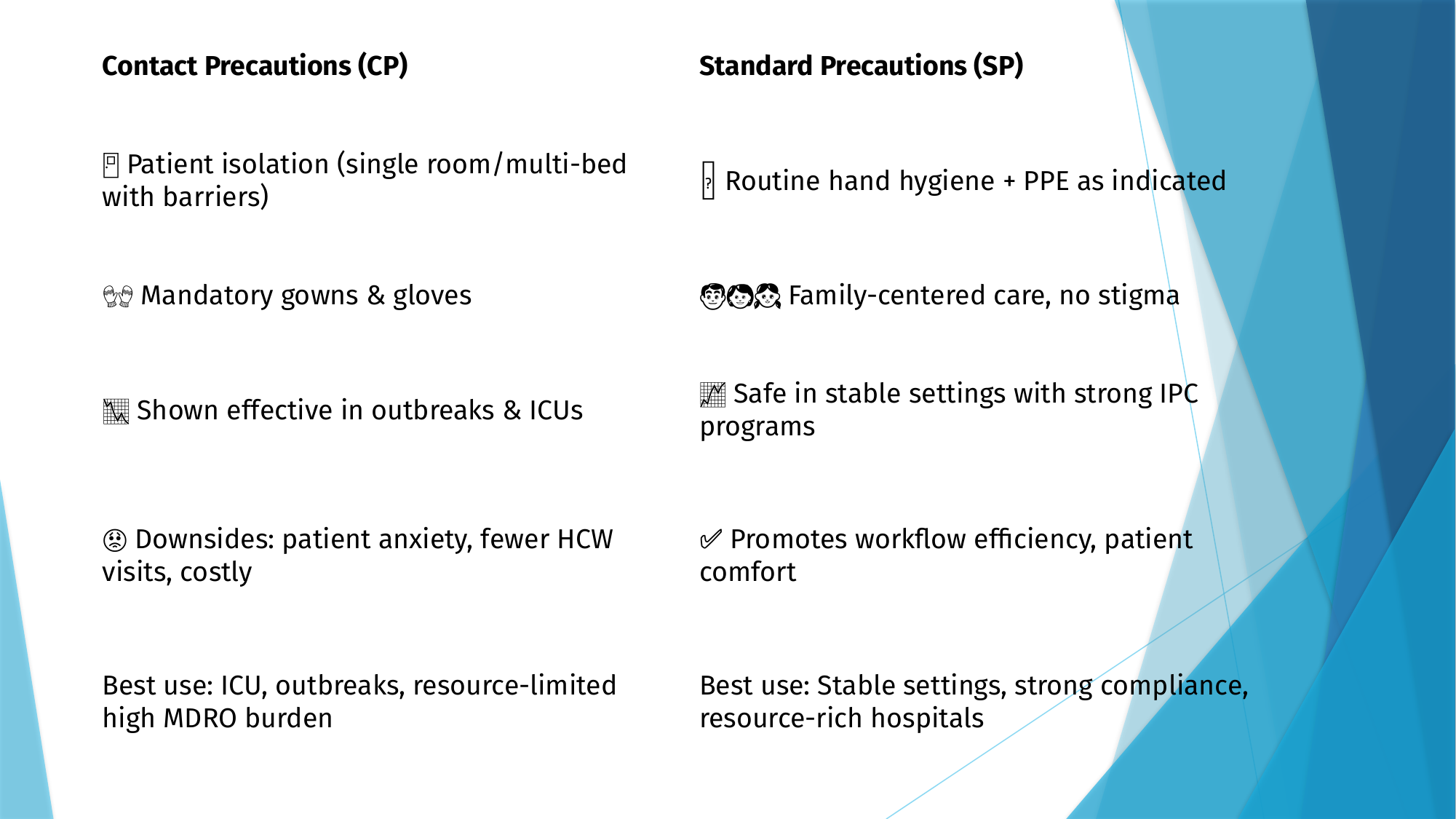

| Contact Precautions (CP) | Standard Precautions (SP) |
| --- | --- |
| 🚪 Patient isolation (single room/multi-bed with barriers) | 🧴 Routine hand hygiene + PPE as indicated |
| 🧤 Mandatory gowns & gloves | 👨‍👩‍👧 Family-centered care, no stigma |
| 📉 Shown effective in outbreaks & ICUs | 📈 Safe in stable settings with strong IPC programs |
| 😟 Downsides: patient anxiety, fewer HCW visits, costly | ✅ Promotes workflow efficiency, patient comfort |
| Best use: ICU, outbreaks, resource-limited high MDRO burden | Best use: Stable settings, strong compliance, resource-rich hospitals |